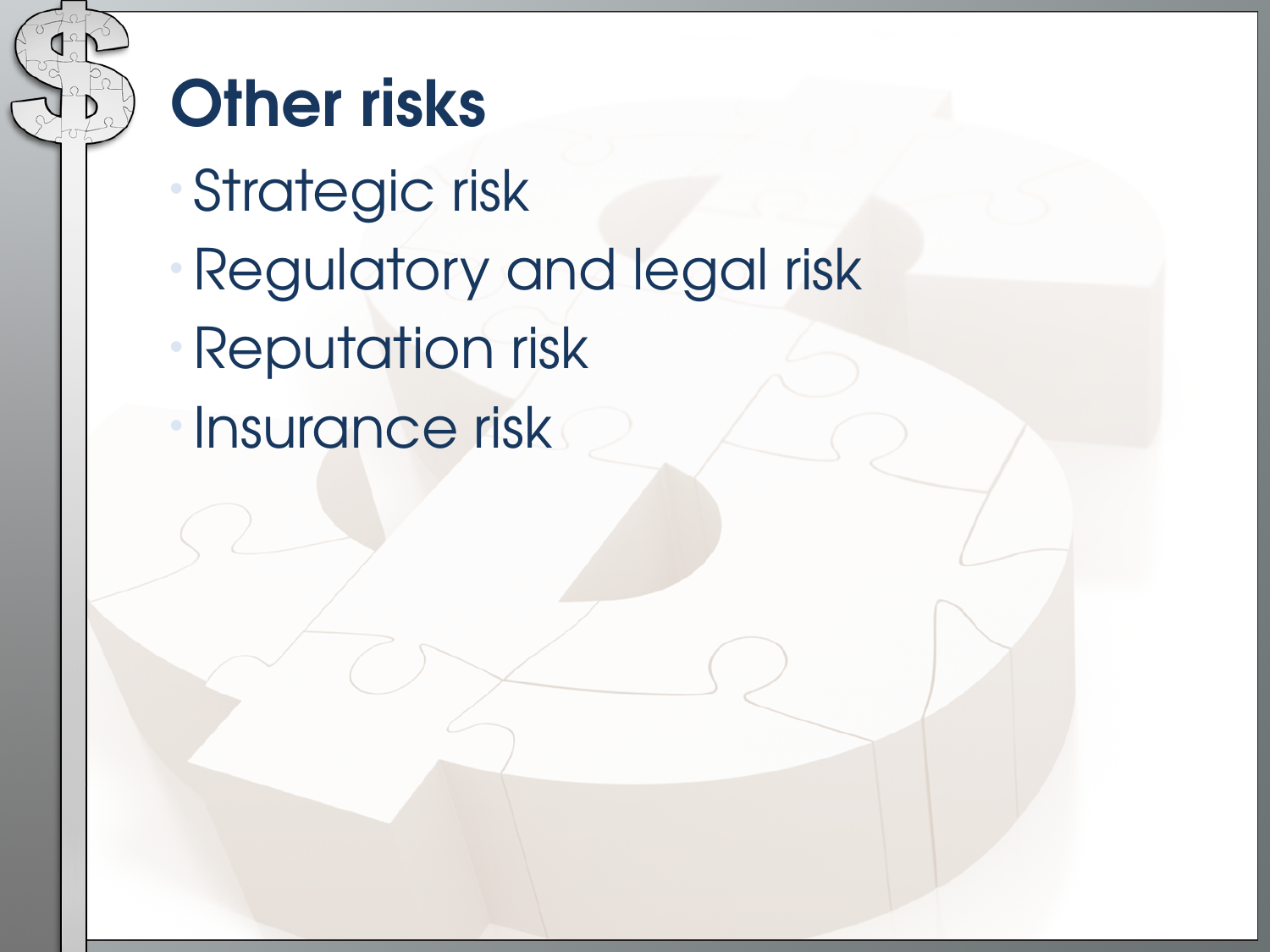

# Other risks
Strategic risk
Regulatory and legal risk
Reputation risk
Insurance risk